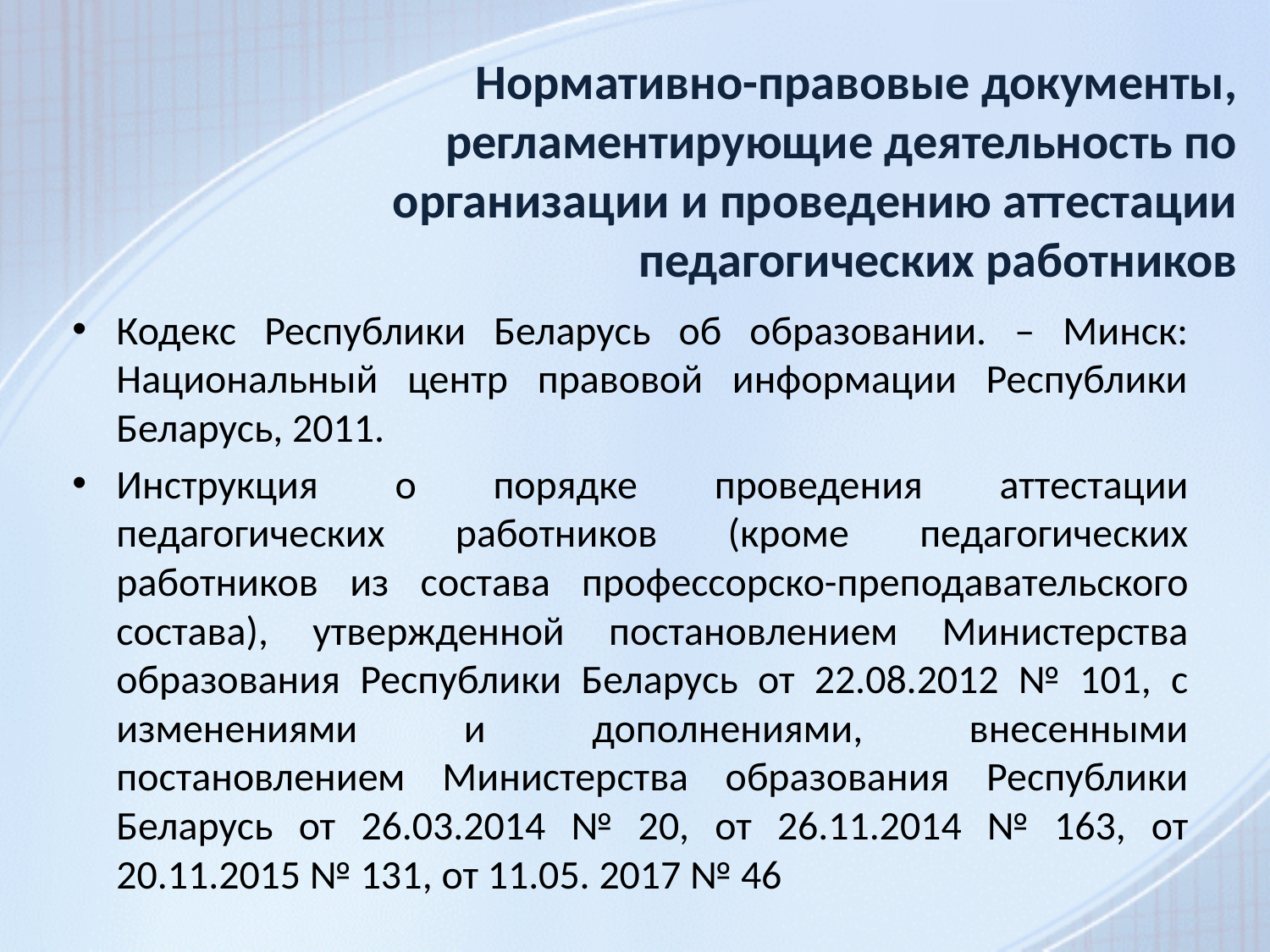

# Нормативно-правовые документы, регламентирующие деятельность по организации и проведению аттестации педагогических работников
Кодекс Республики Беларусь об образовании. – Минск: Национальный центр правовой информации Республики Беларусь, 2011.
Инструкция о порядке проведения аттестации педагогических работников (кроме педагогических работников из состава профессорско-преподавательского состава), утвержденной постановлением Министерства образования Республики Беларусь от 22.08.2012 № 101, с изменениями и дополнениями, внесенными постановлением Министерства образования Республики Беларусь от 26.03.2014 № 20, от 26.11.2014 № 163, от 20.11.2015 № 131, от 11.05. 2017 № 46